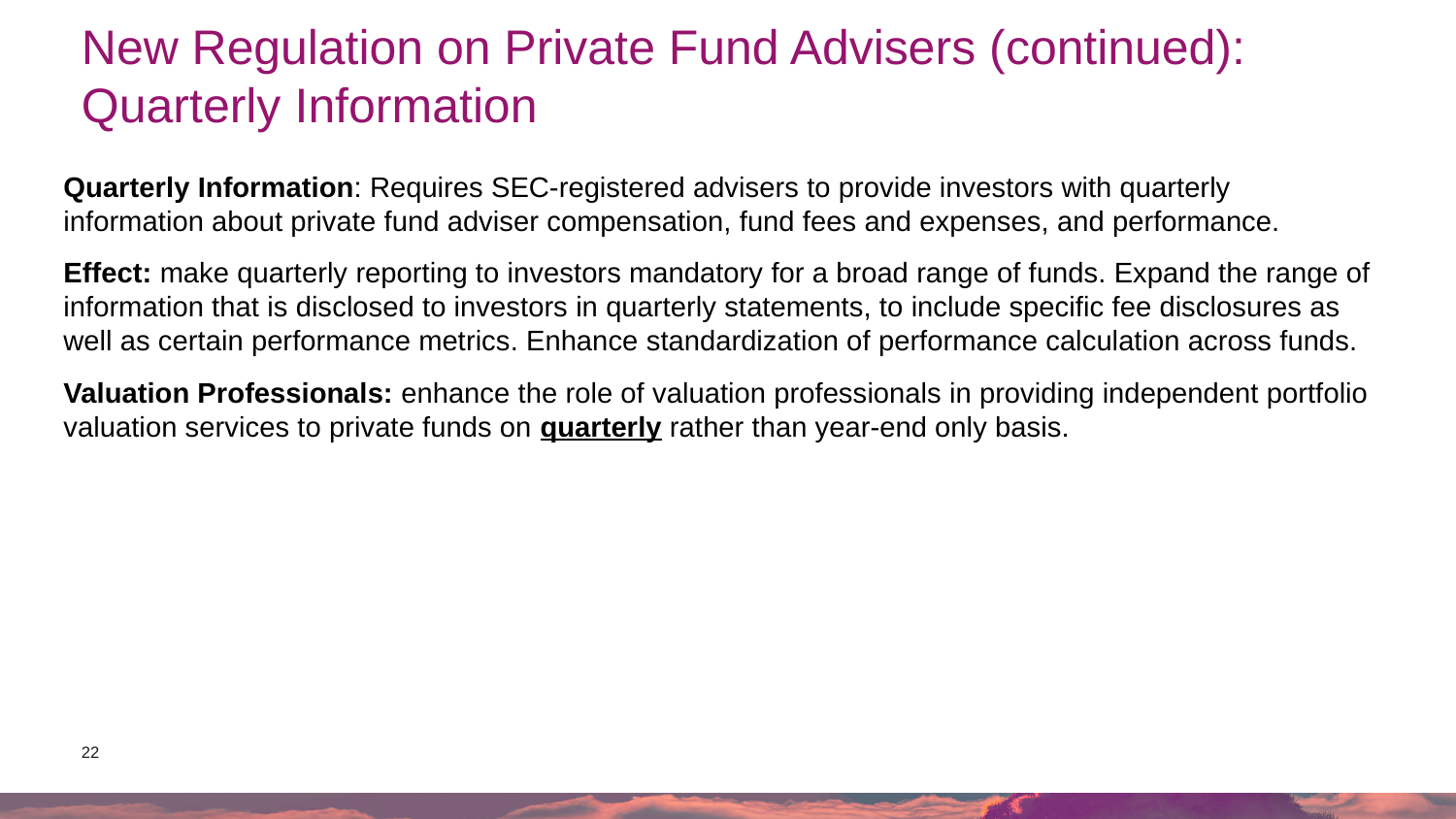

# New Regulation on Private Fund Advisers (continued): Quarterly Information
Quarterly Information: Requires SEC-registered advisers to provide investors with quarterly information about private fund adviser compensation, fund fees and expenses, and performance.
Effect: make quarterly reporting to investors mandatory for a broad range of funds. Expand the range of information that is disclosed to investors in quarterly statements, to include specific fee disclosures as well as certain performance metrics. Enhance standardization of performance calculation across funds.
Valuation Professionals: enhance the role of valuation professionals in providing independent portfolio valuation services to private funds on quarterly rather than year-end only basis.

22